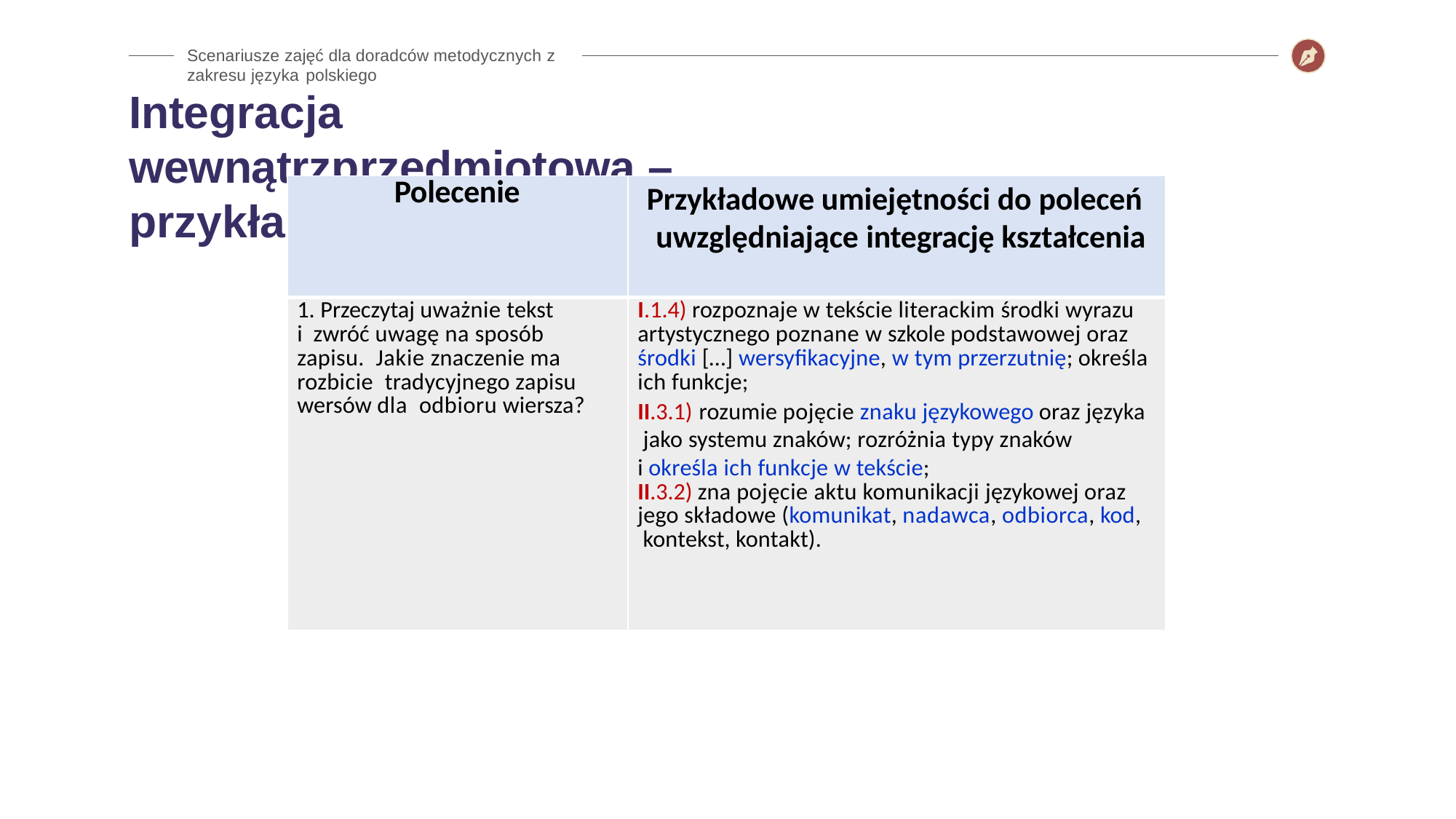

Scenariusze zajęć dla doradców metodycznych z zakresu języka polskiego

# Integracja wewnątrzprzedmiotowa – przykład
| Polecenie | Przykładowe umiejętności do poleceń uwzględniające integrację kształcenia |
| --- | --- |
| 1. Przeczytaj uważnie tekst i zwróć uwagę na sposób zapisu. Jakie znaczenie ma rozbicie tradycyjnego zapisu wersów dla odbioru wiersza? | I.1.4) rozpoznaje w tekście literackim środki wyrazu artystycznego poznane w szkole podstawowej oraz środki […] wersyfikacyjne, w tym przerzutnię; określa ich funkcje; II.3.1) rozumie pojęcie znaku językowego oraz języka jako systemu znaków; rozróżnia typy znaków i określa ich funkcje w tekście; II.3.2) zna pojęcie aktu komunikacji językowej oraz jego składowe (komunikat, nadawca, odbiorca, kod, kontekst, kontakt). |